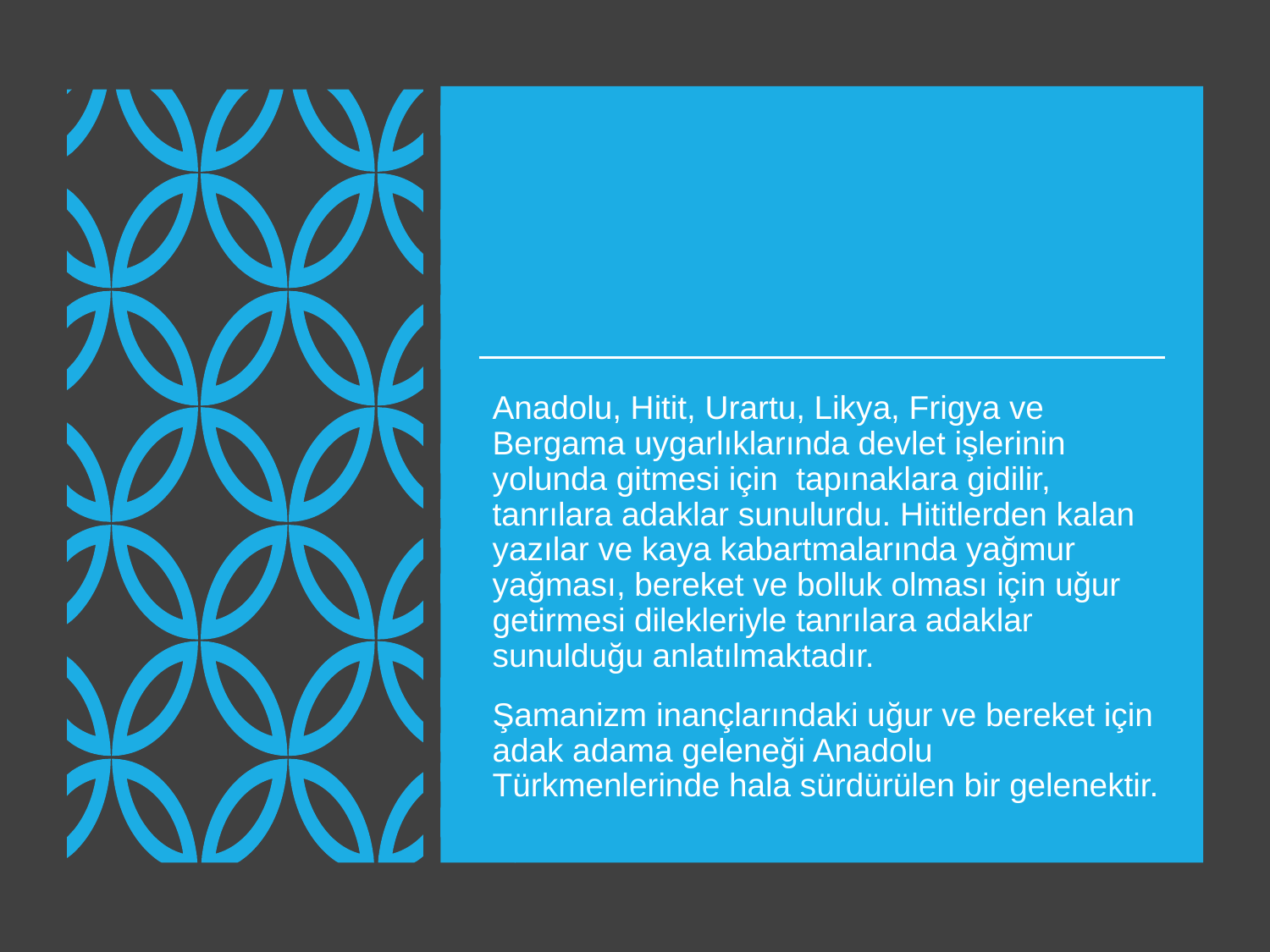

#

Anadolu, Hitit, Urartu, Likya, Frigya ve Bergama uygarlıklarında devlet işlerinin yolunda gitmesi için  tapınaklara gidilir, tanrılara adaklar sunulurdu. Hititlerden kalan yazılar ve kaya kabartmalarında yağmur yağması, bereket ve bolluk olması için uğur getirmesi dilekleriyle tanrılara adaklar sunulduğu anlatılmaktadır.
Şamanizm inançlarındaki uğur ve bereket için adak adama geleneği Anadolu Türkmenlerinde hala sürdürülen bir gelenektir.